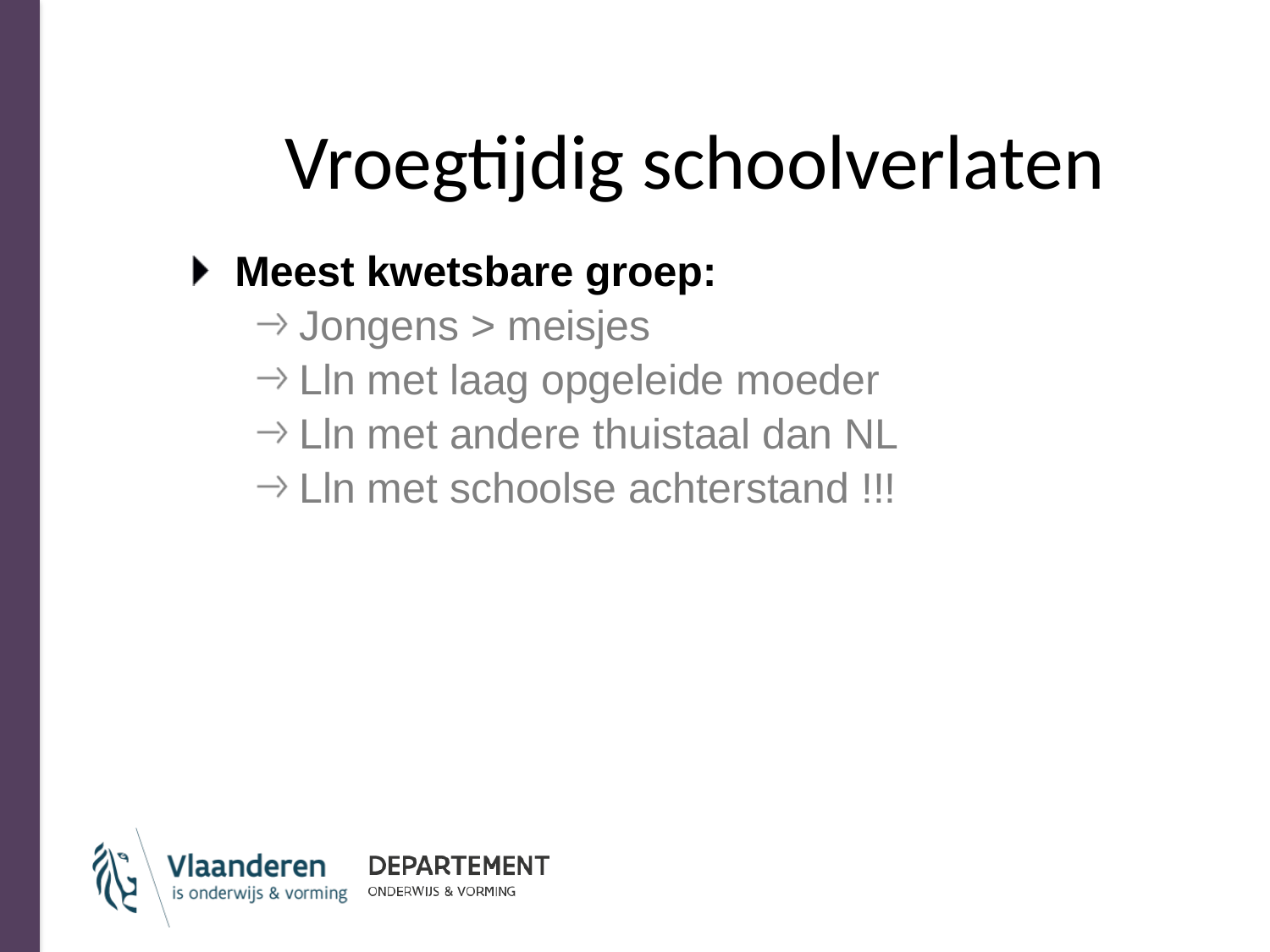

# Vroegtijdig schoolverlaten
Meest kwetsbare groep:
Jongens > meisjes
Lln met laag opgeleide moeder
Lln met andere thuistaal dan NL
Lln met schoolse achterstand !!!